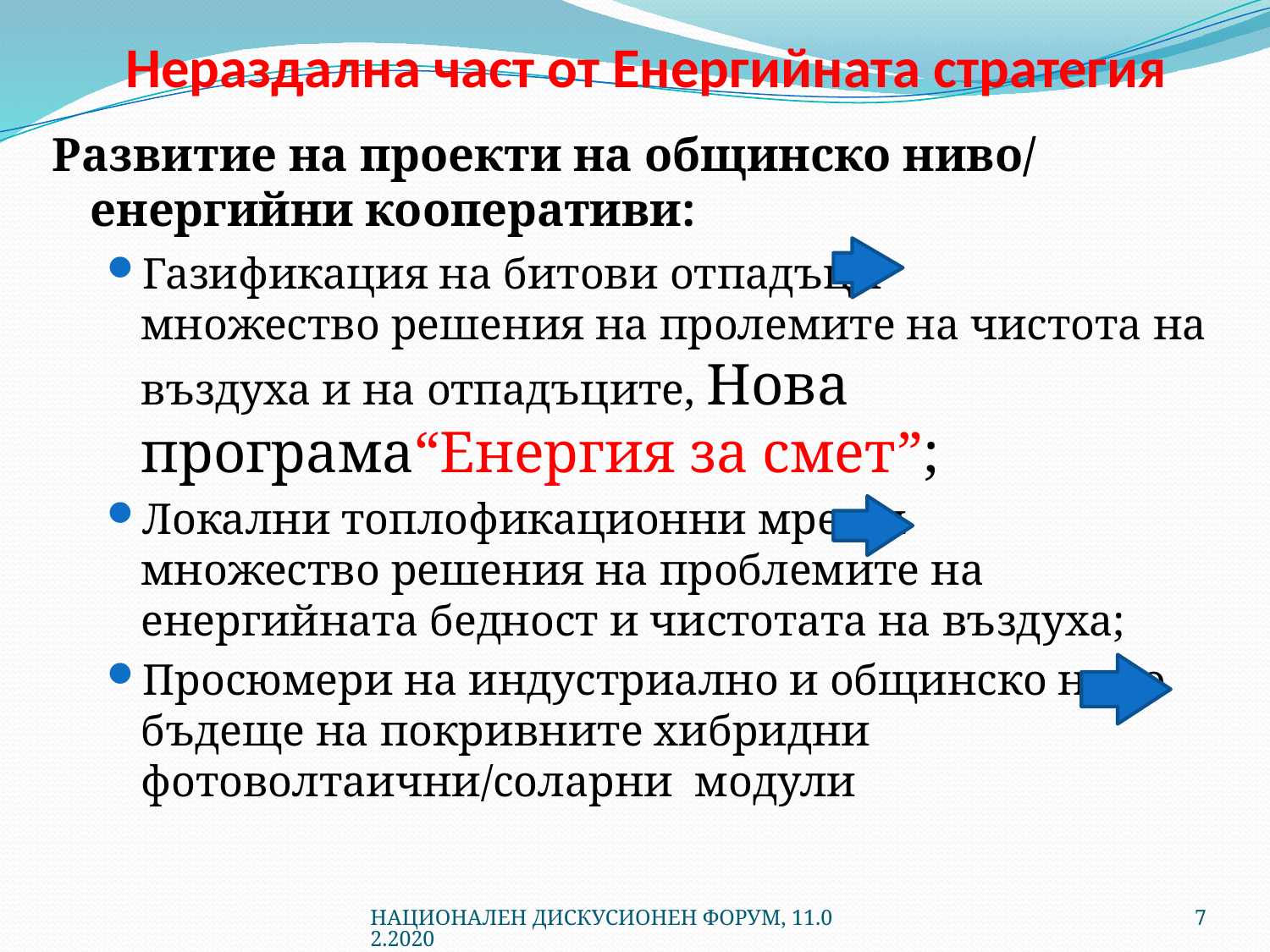

# Нераздална част от Енергийната стратегия
Развитие на проекти на общинско ниво/ енергийни кооперативи:
Газификация на битови отпадъци 		множество решения на пролемите на чистота на въздуха и на отпадъците, Нова програма“Енергия за смет”;
Локални топлофикационни мрежи  	множество решения на проблемите на енергийната бедност и чистотата на въздуха;
Просюмери на индустриално и общинско ниво   бъдеще на покривните хибридни фотоволтаични/соларни  модули

НАЦИОНАЛЕН ДИСКУСИОНЕН ФОРУМ, 11.02.2020
7